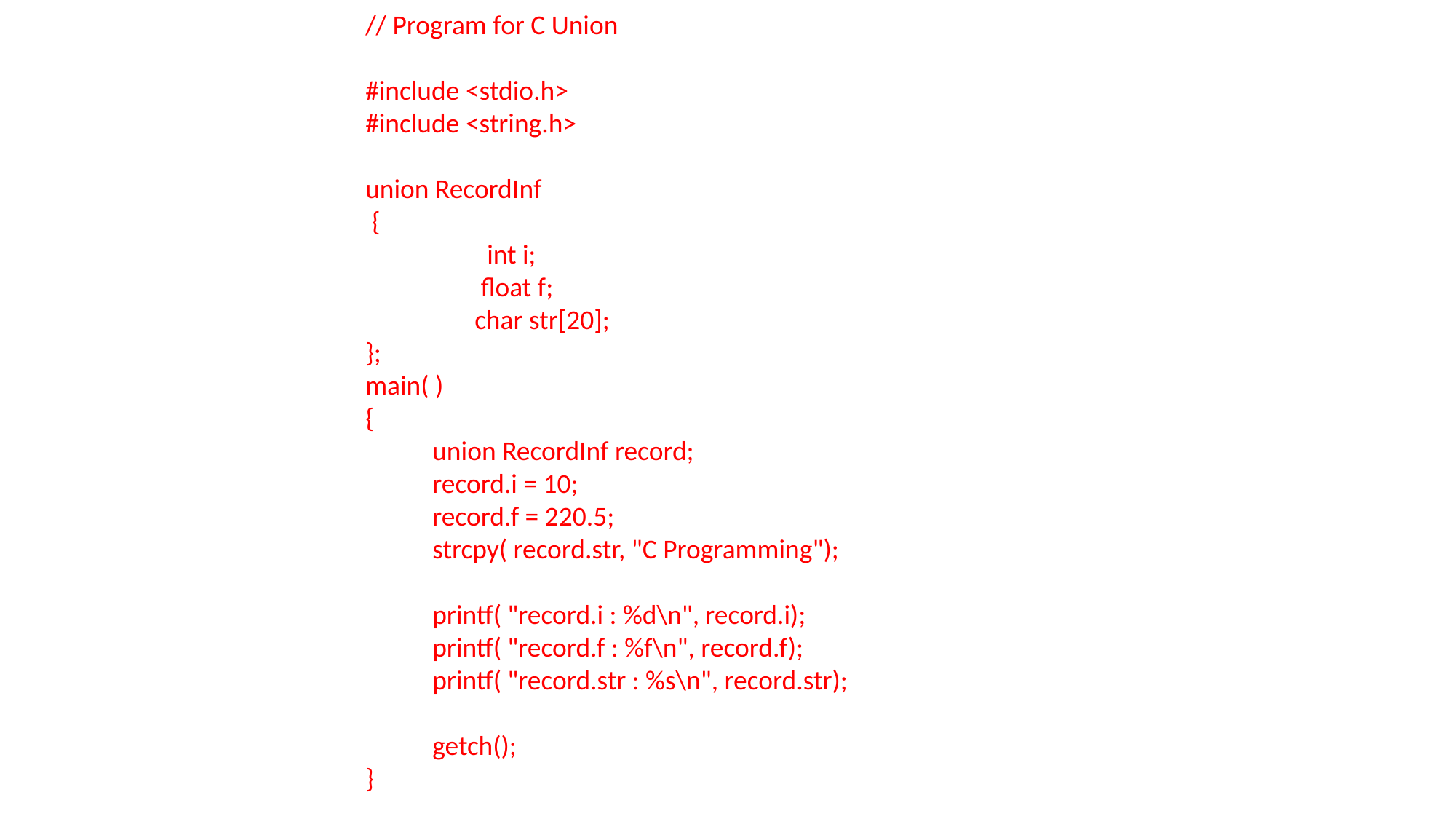

// Program for C Union

#include <stdio.h>
#include <string.h>

union RecordInf
 {
	  int i;
 	 float f;
  	char str[20];
};
main( )
{
  union RecordInf record;
  record.i = 10;
  record.f = 220.5;
  strcpy( record.str, "C Programming");

  printf( "record.i : %d\n", record.i);
  printf( "record.f : %f\n", record.f);
  printf( "record.str : %s\n", record.str);

  getch();
}